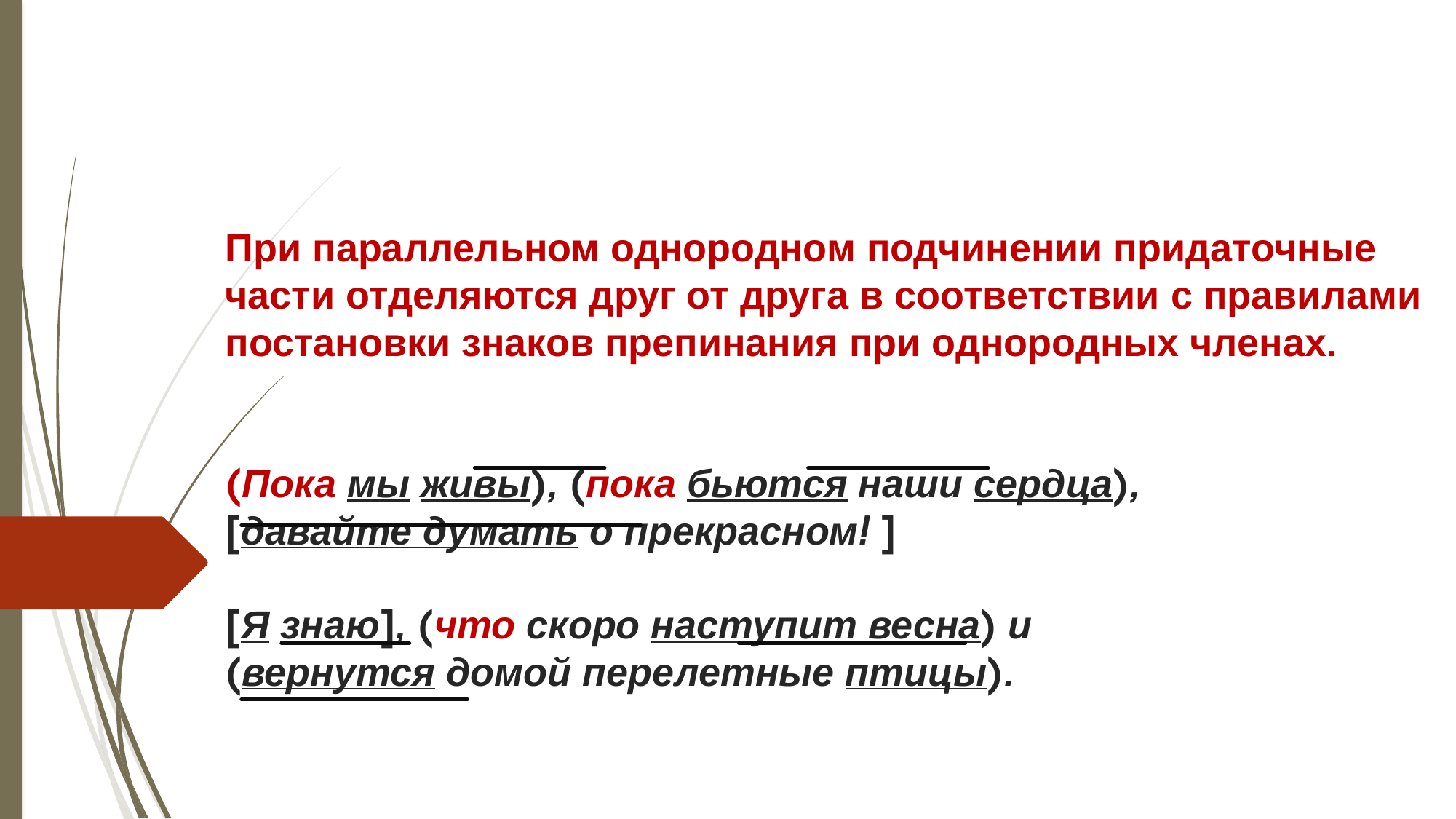

# При параллельном однородном подчинении придаточные части отделяются друг от друга в соответствии с правилами постановки знаков препинания при однородных членах. (Пока мы живы), (пока бьются наши сердца), [давайте думать о прекрасном! ] [Я знаю], (что скоро наступит весна) и (вернутся домой перелетные птицы).